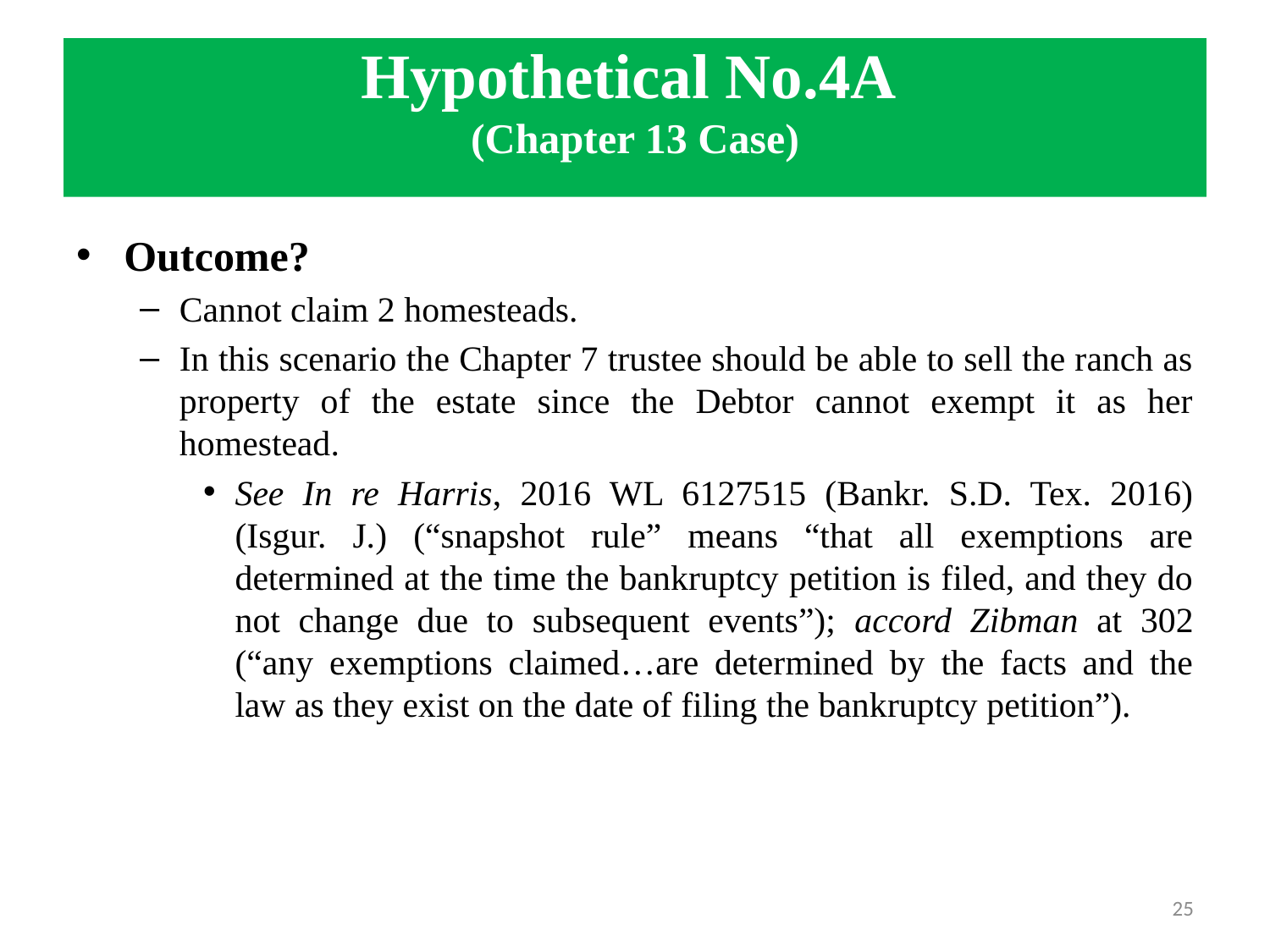

# Hypothetical No.4A (Chapter 13 Case)
Outcome?
Cannot claim 2 homesteads.
In this scenario the Chapter 7 trustee should be able to sell the ranch as property of the estate since the Debtor cannot exempt it as her homestead.
See In re Harris, 2016 WL 6127515 (Bankr. S.D. Tex. 2016) (Isgur. J.) (“snapshot rule” means “that all exemptions are determined at the time the bankruptcy petition is filed, and they do not change due to subsequent events”); accord Zibman at 302 (“any exemptions claimed…are determined by the facts and the law as they exist on the date of filing the bankruptcy petition”).

25